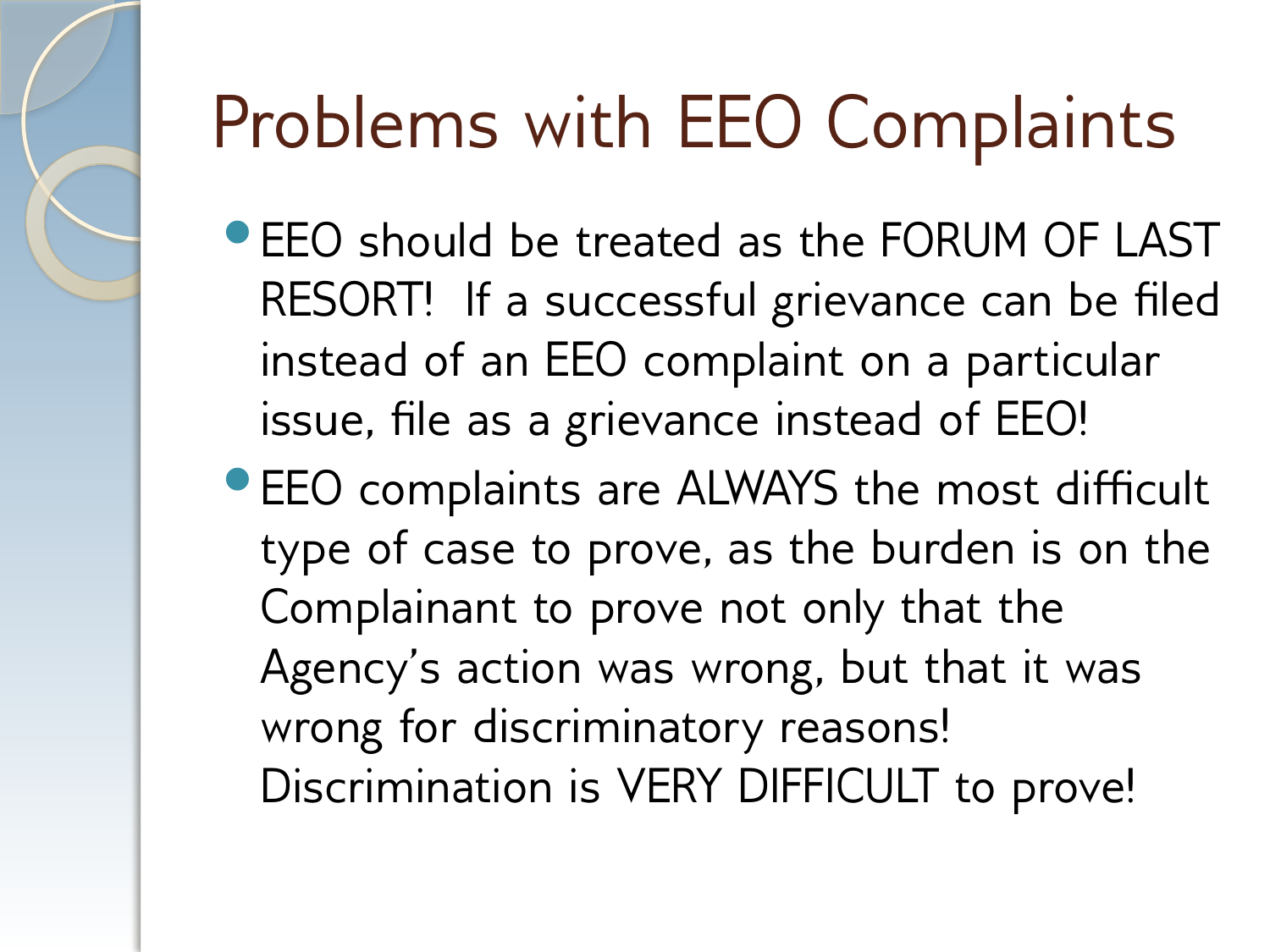

# Problems with EEO Complaints
EEO should be treated as the FORUM OF LAST RESORT!  If a successful grievance can be filed instead of an EEO complaint on a particular issue, file as a grievance instead of EEO!
EEO complaints are ALWAYS the most difficult type of case to prove, as the burden is on the Complainant to prove not only that the Agency’s action was wrong, but that it was wrong for discriminatory reasons!  Discrimination is VERY DIFFICULT to prove!